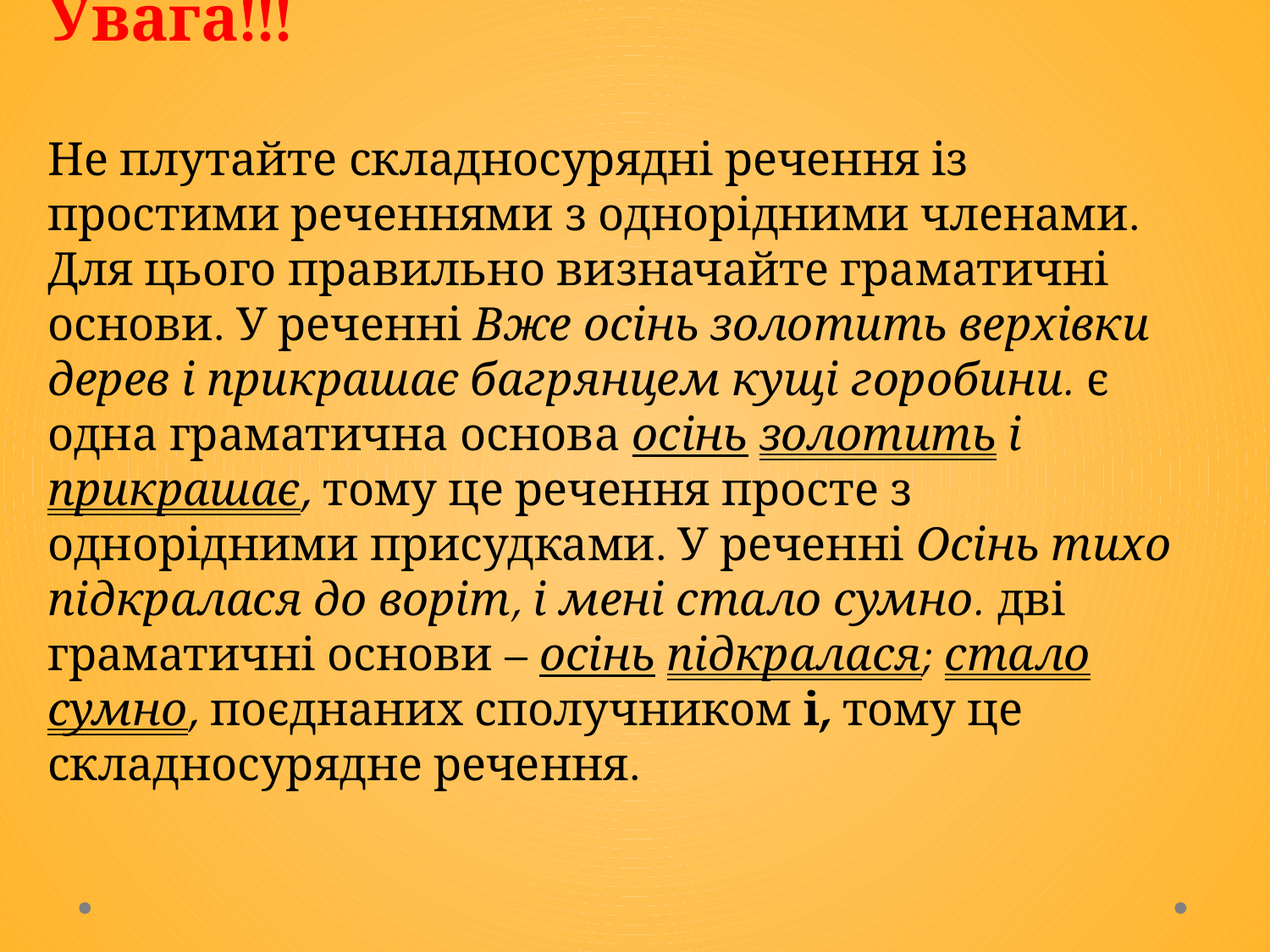

# Увага!!! Не плутайте складносурядні речення із простими реченнями з однорідними членами. Для цього правильно визначайте граматичні основи. У реченні Вже осінь золотить верхівки дерев і прикрашає багрянцем кущі горобини. є одна граматична основа осінь золотить і прикрашає, тому це речення просте з однорідними присудками. У реченні Осінь тихо підкралася до воріт, і мені стало сумно. дві граматичні основи – осінь підкралася; стало сумно, поєднаних сполучником і, тому це складносурядне речення.